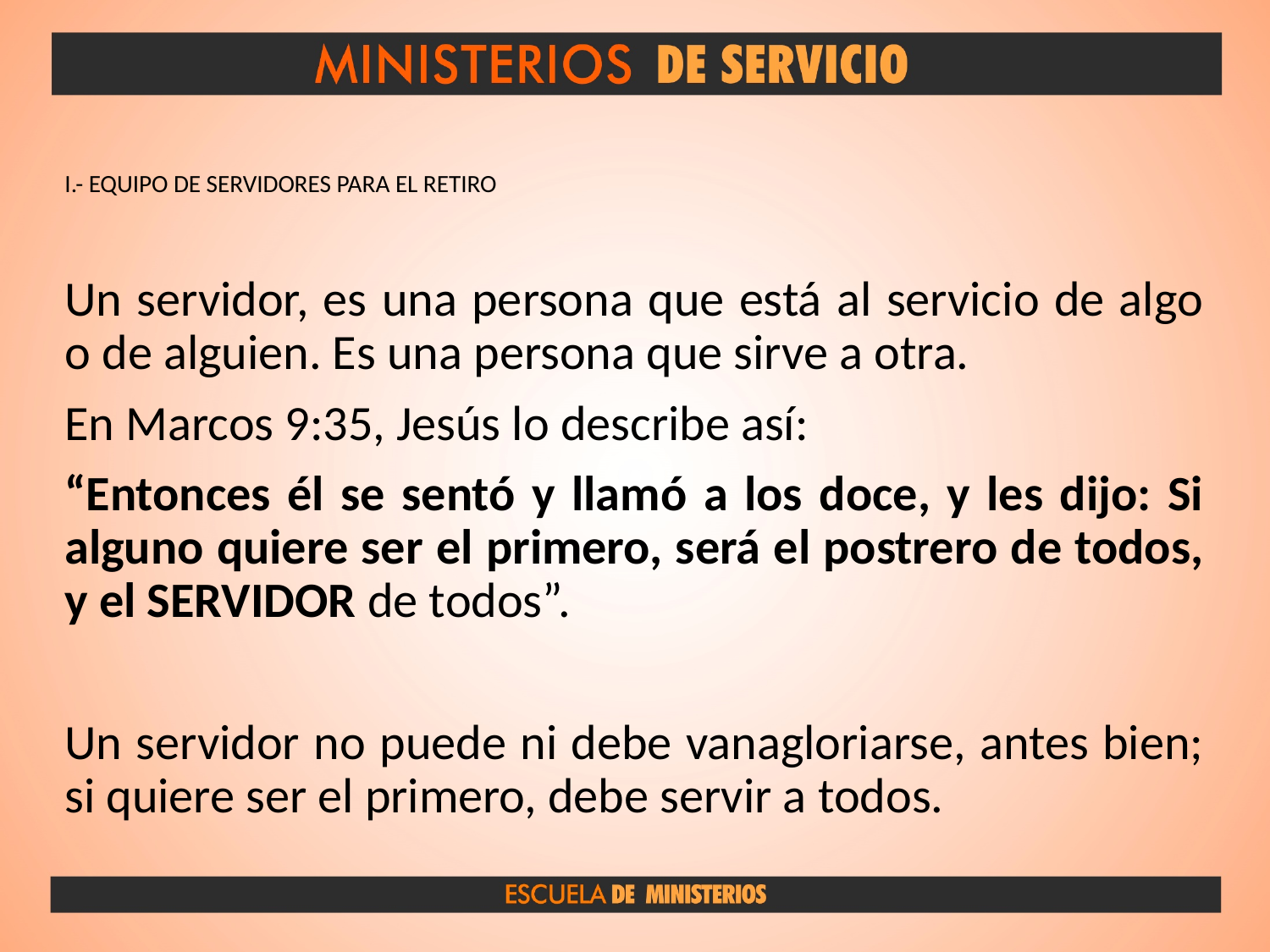

# I.- EQUIPO DE SERVIDORES PARA EL RETIRO
Un servidor, es una persona que está al servicio de algo o de alguien. Es una persona que sirve a otra.
En Marcos 9:35, Jesús lo describe así:
“Entonces él se sentó y llamó a los doce, y les dijo: Si alguno quiere ser el primero, será el postrero de todos, y el SERVIDOR de todos”.

Un servidor no puede ni debe vanagloriarse, antes bien; si quiere ser el primero, debe servir a todos.